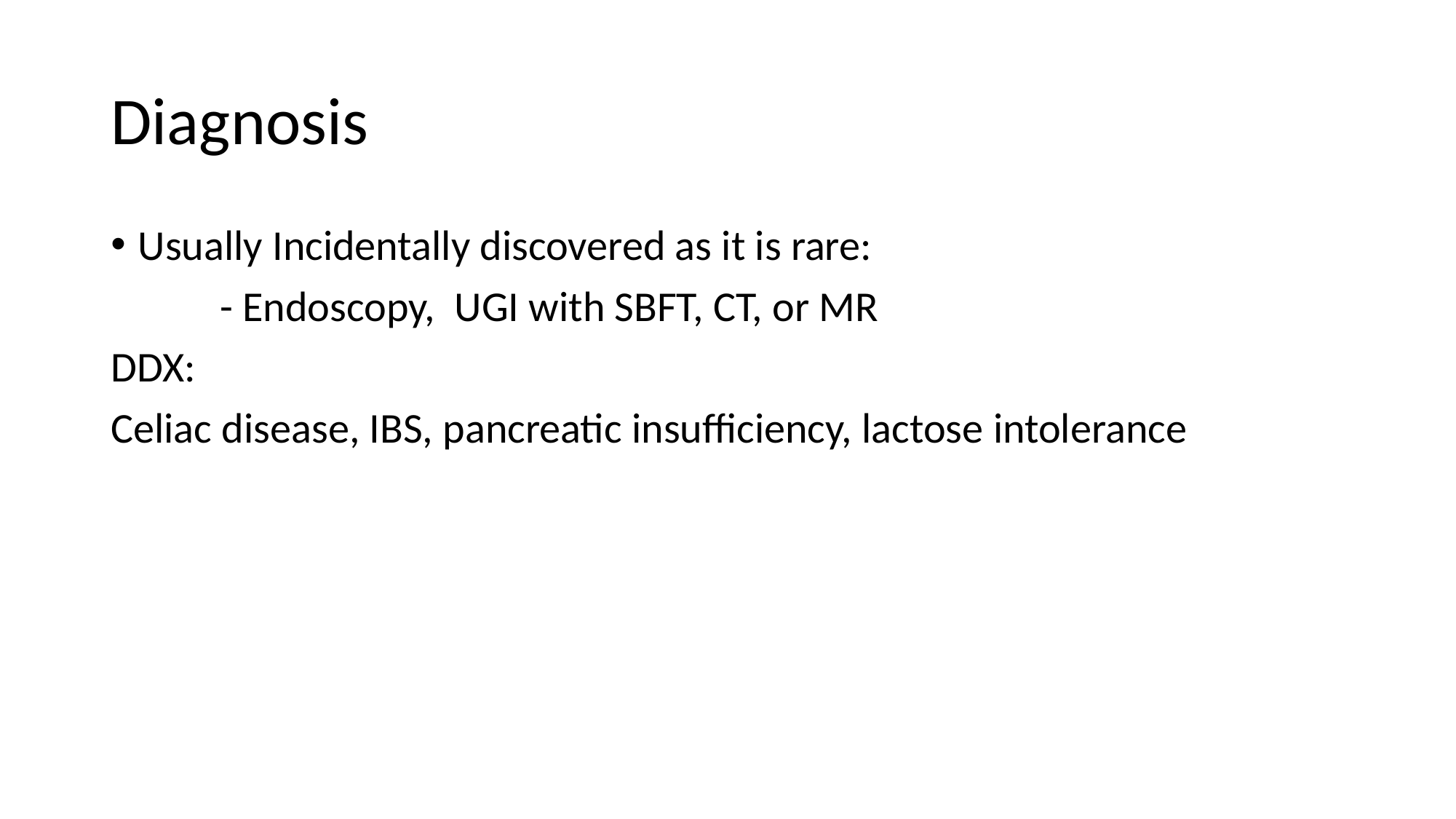

# Diagnosis
Usually Incidentally discovered as it is rare:
 	- Endoscopy,  UGI with SBFT, CT, or MR
DDX:
Celiac disease, IBS, pancreatic insufficiency, lactose intolerance